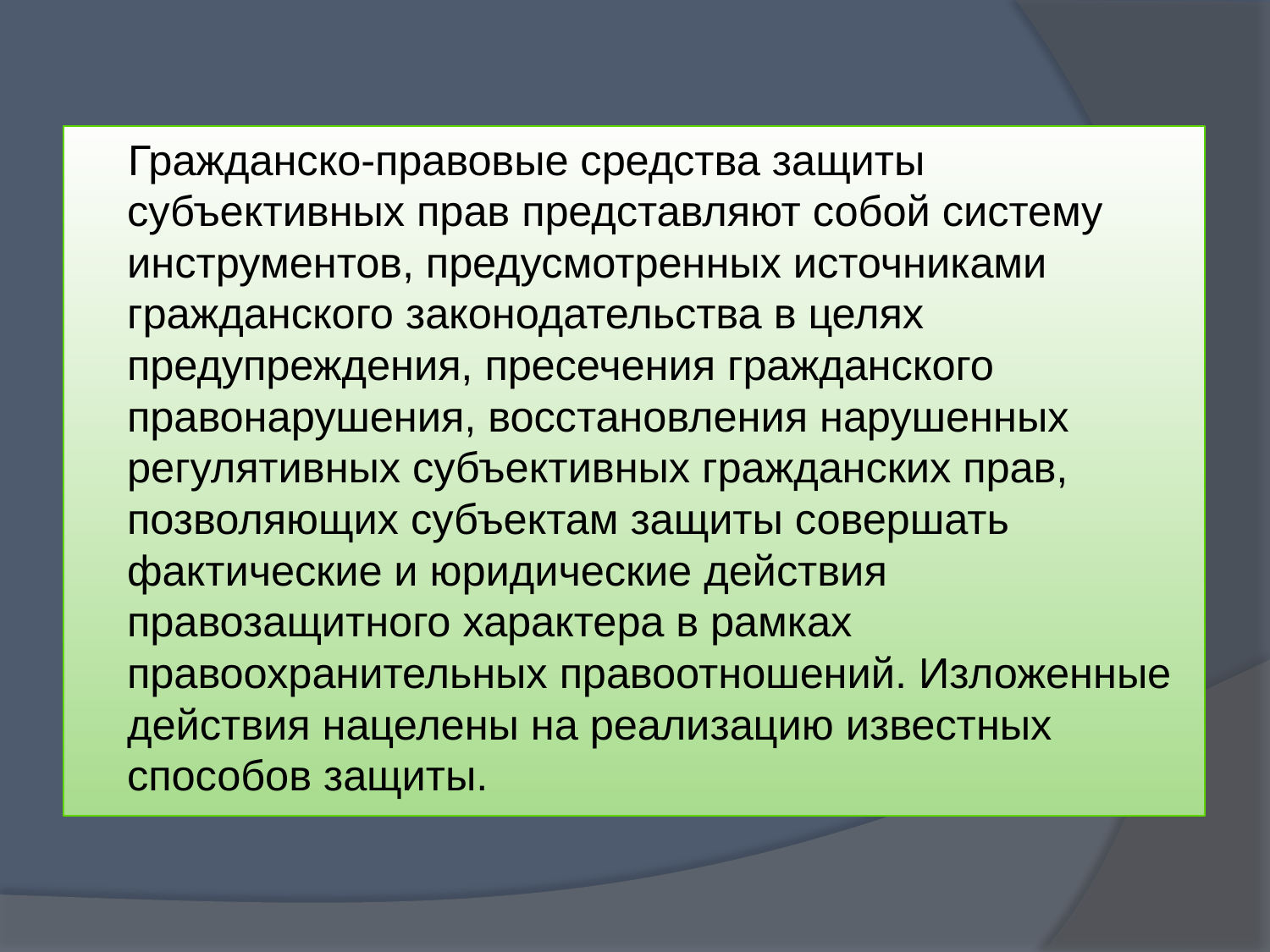

Гражданско-правовые средства защиты субъективных прав представляют собой систему инструментов, предусмотренных источниками гражданского законодательства в целях предупреждения, пресечения гражданского правонарушения, восстановления нарушенных регулятивных субъективных гражданских прав, позволяющих субъектам защиты совершать фактические и юридические действия правозащитного характера в рамках правоохранительных правоотношений. Изложенные действия нацелены на реализацию известных способов защиты.